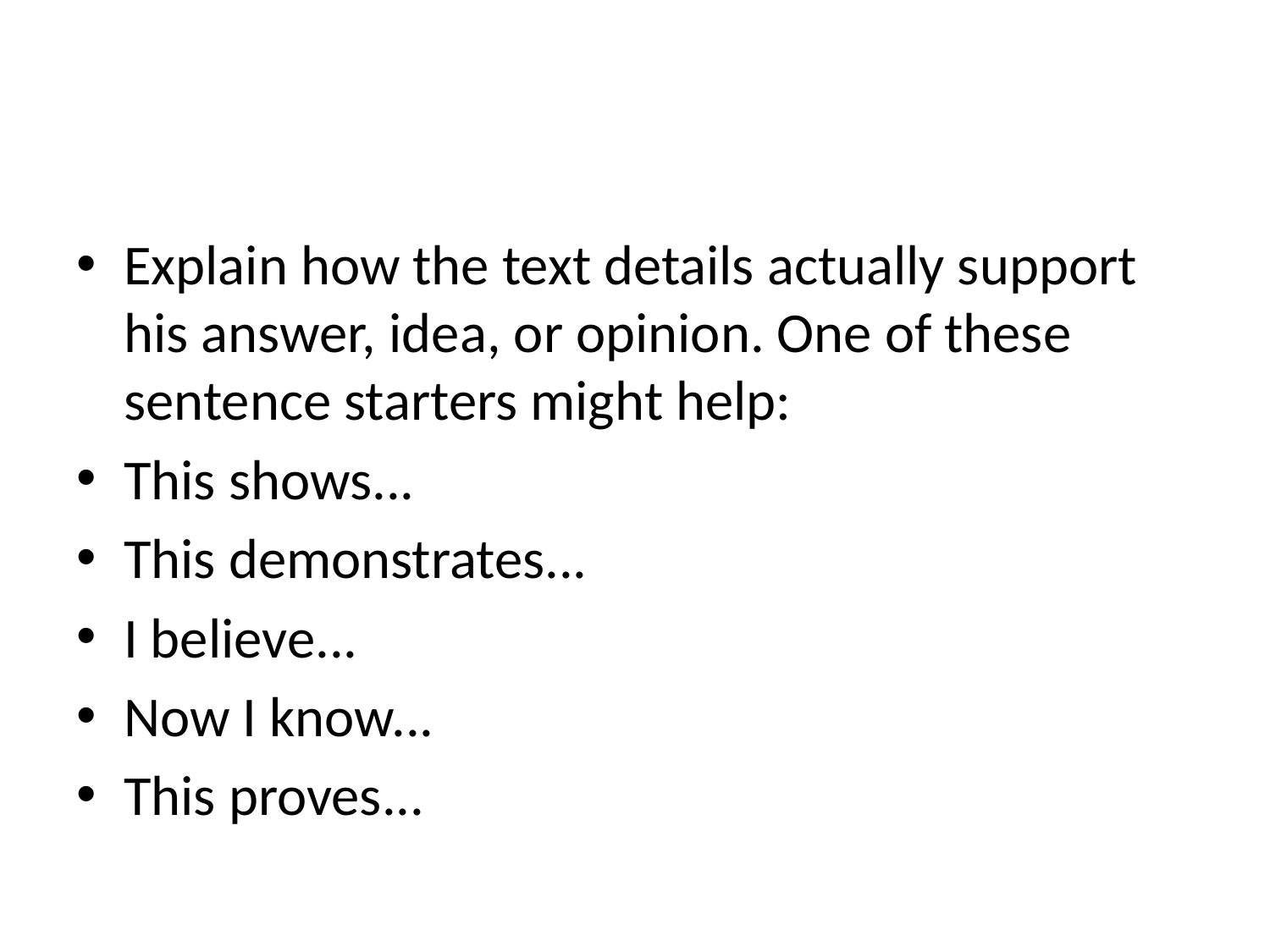

#
Explain how the text details actually support his answer, idea, or opinion. One of these sentence starters might help:
This shows...
This demonstrates...
I believe...
Now I know...
This proves...